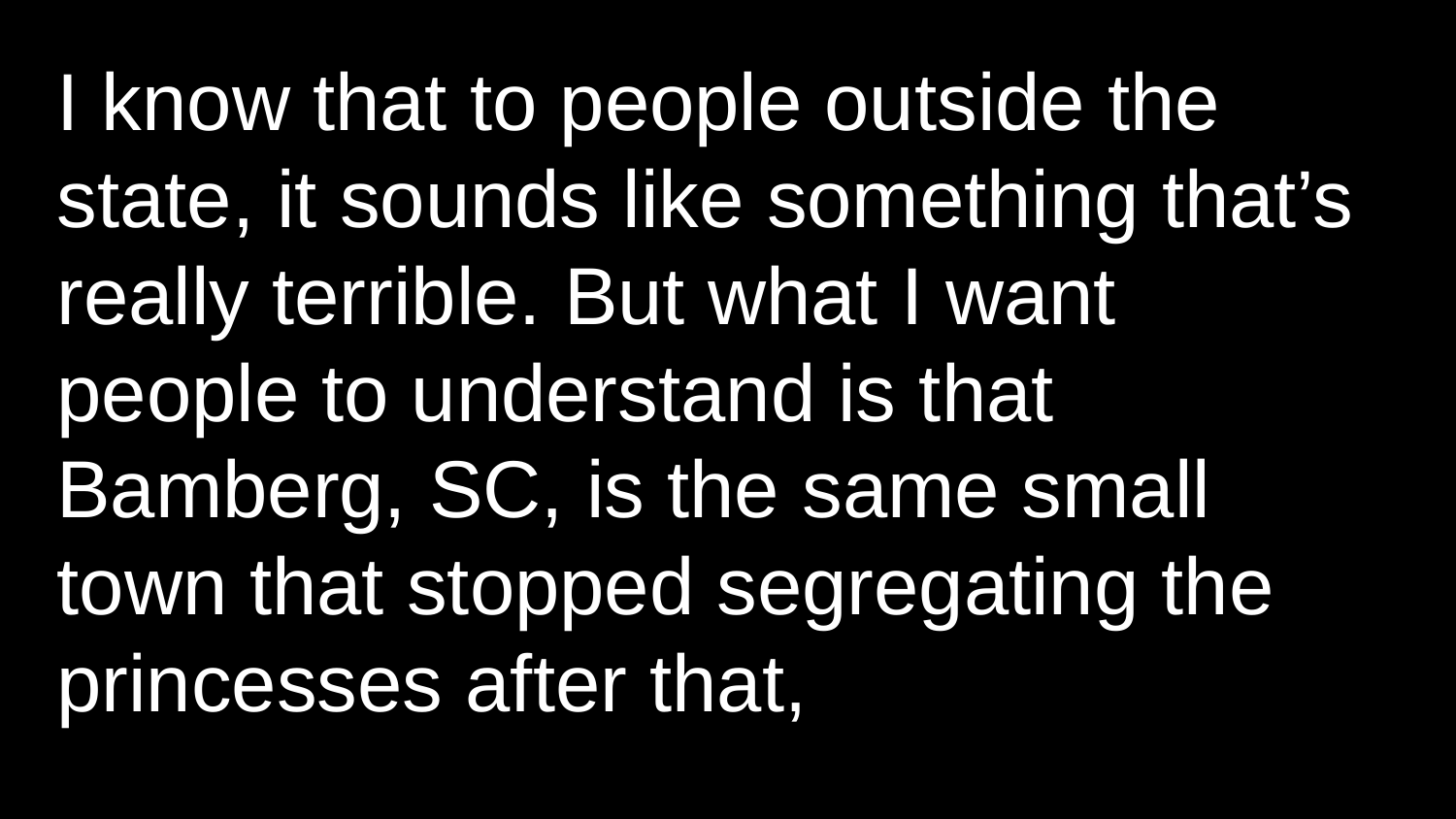

I know that to people outside the state, it sounds like something that’s really terrible. But what I want people to understand is that Bamberg, SC, is the same small town that stopped segregating the princesses after that,